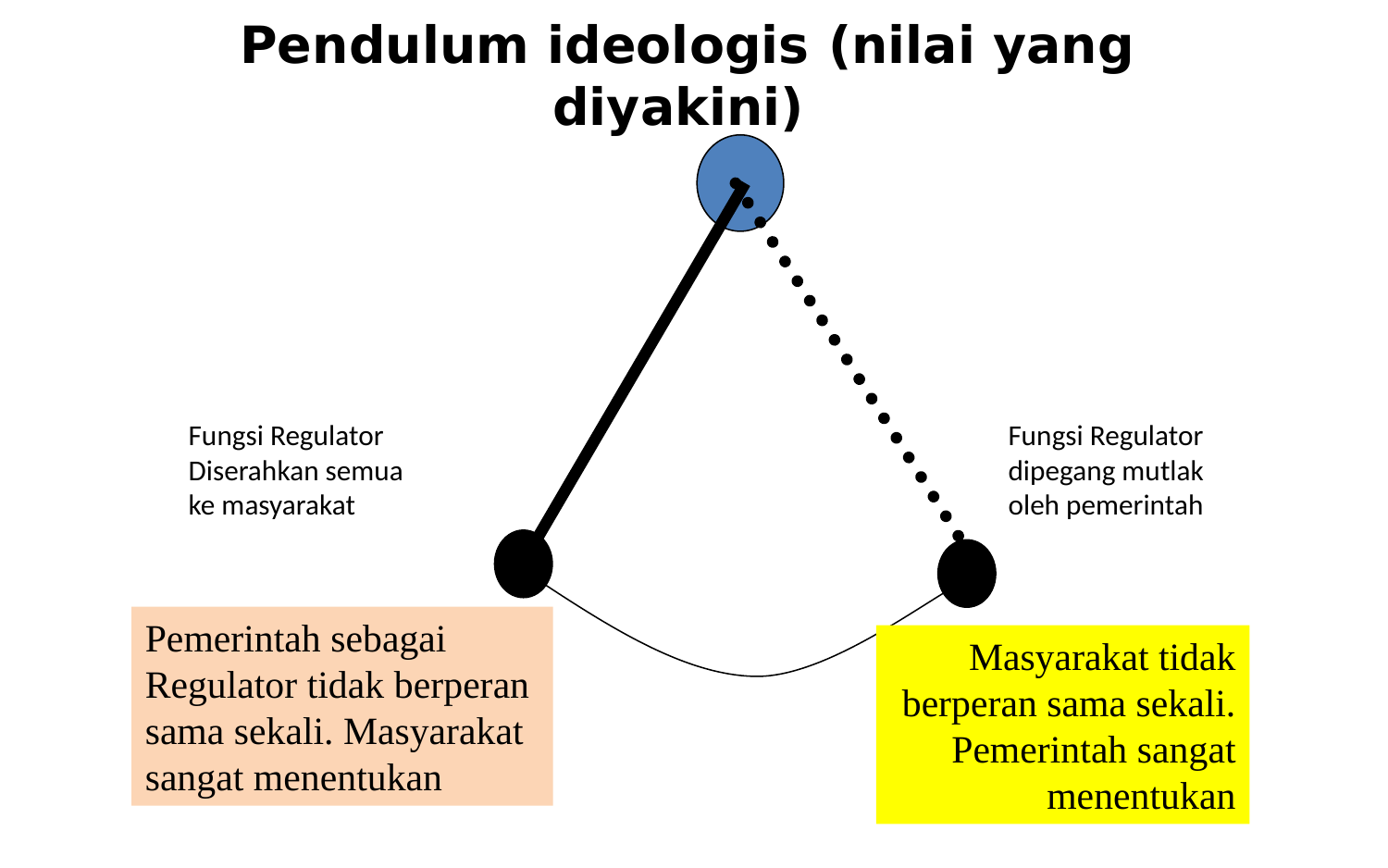

# Pendulum ideologis (nilai yang diyakini)

Fungsi Regulator Diserahkan semua ke masyarakat
Fungsi Regulator dipegang mutlak oleh pemerintah

Pemerintah sebagai Regulator tidak berperan sama sekali. Masyarakat sangat menentukan
Masyarakat tidak berperan sama sekali. Pemerintah sangat menentukan